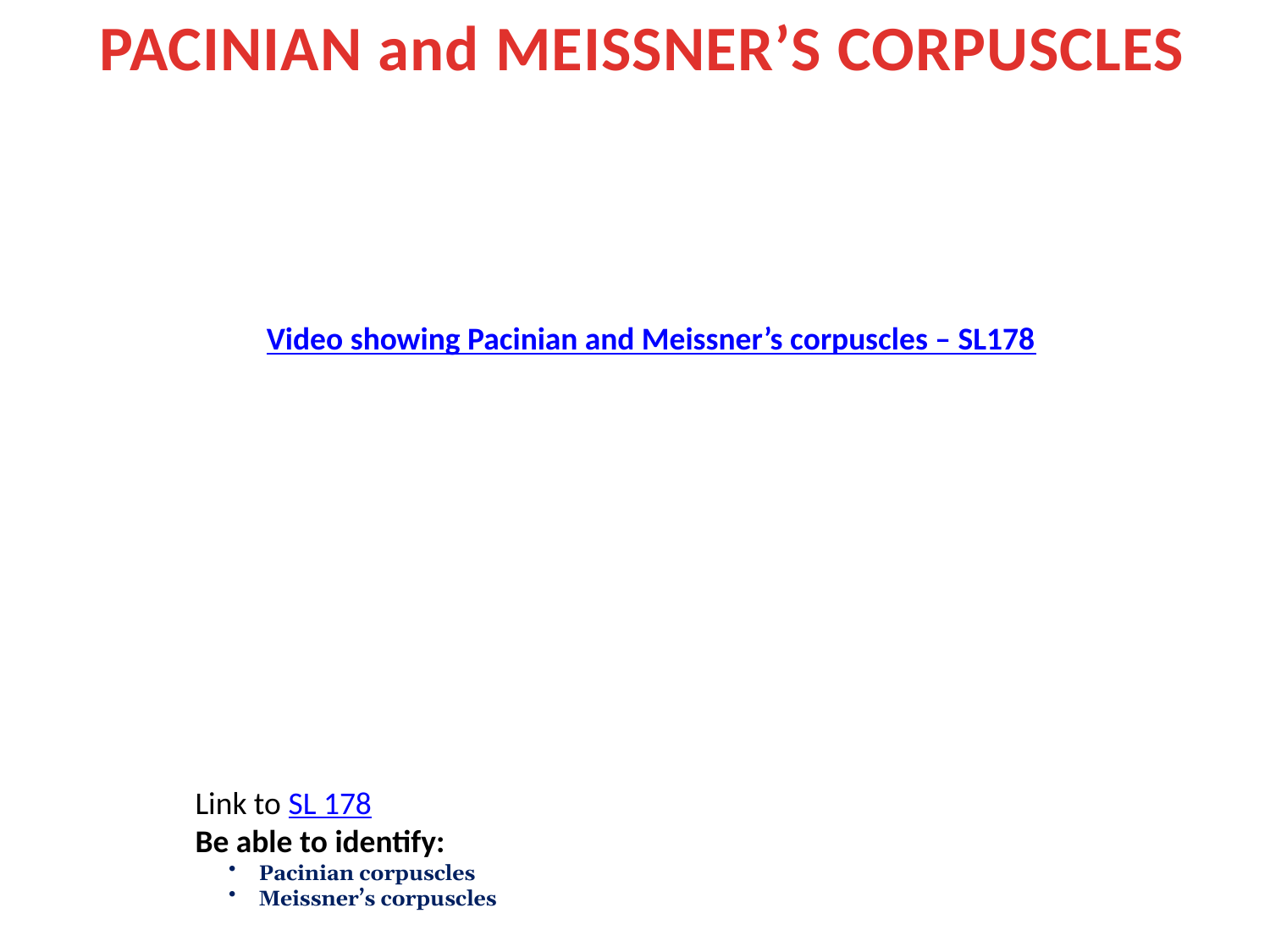

PACINIAN and MEISSNER’S CORPUSCLES
Video showing Pacinian and Meissner’s corpuscles – SL178
Link to SL 178
Be able to identify:
Pacinian corpuscles
Meissner’s corpuscles